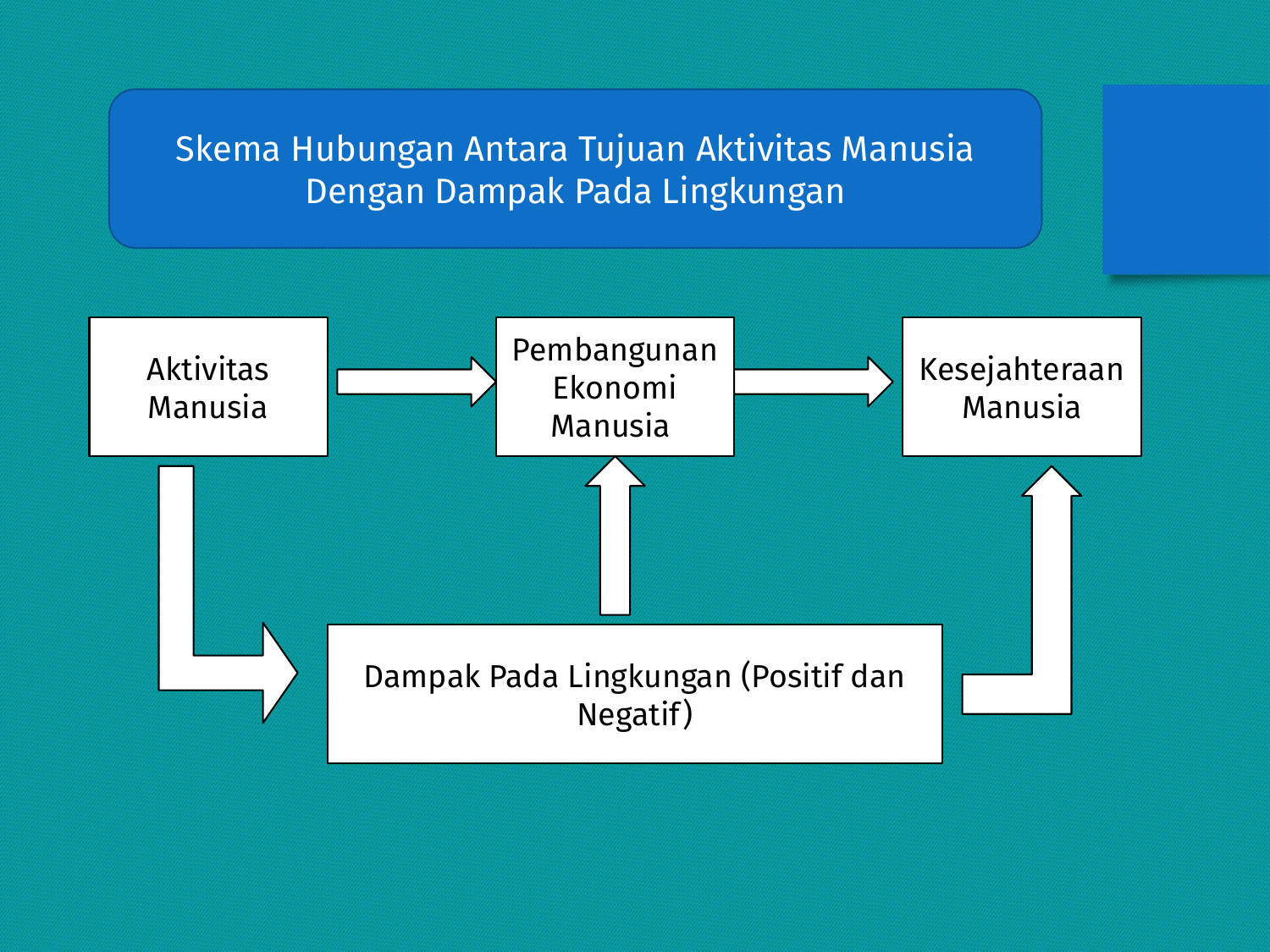

Skema Hubungan Antara Tujuan Aktivitas Manusia Dengan Dampak Pada Lingkungan
Aktivitas Manusia
Pembangunan Ekonomi Manusia
Kesejahteraan Manusia

Dampak Pada Lingkungan (Positif dan Negatif)